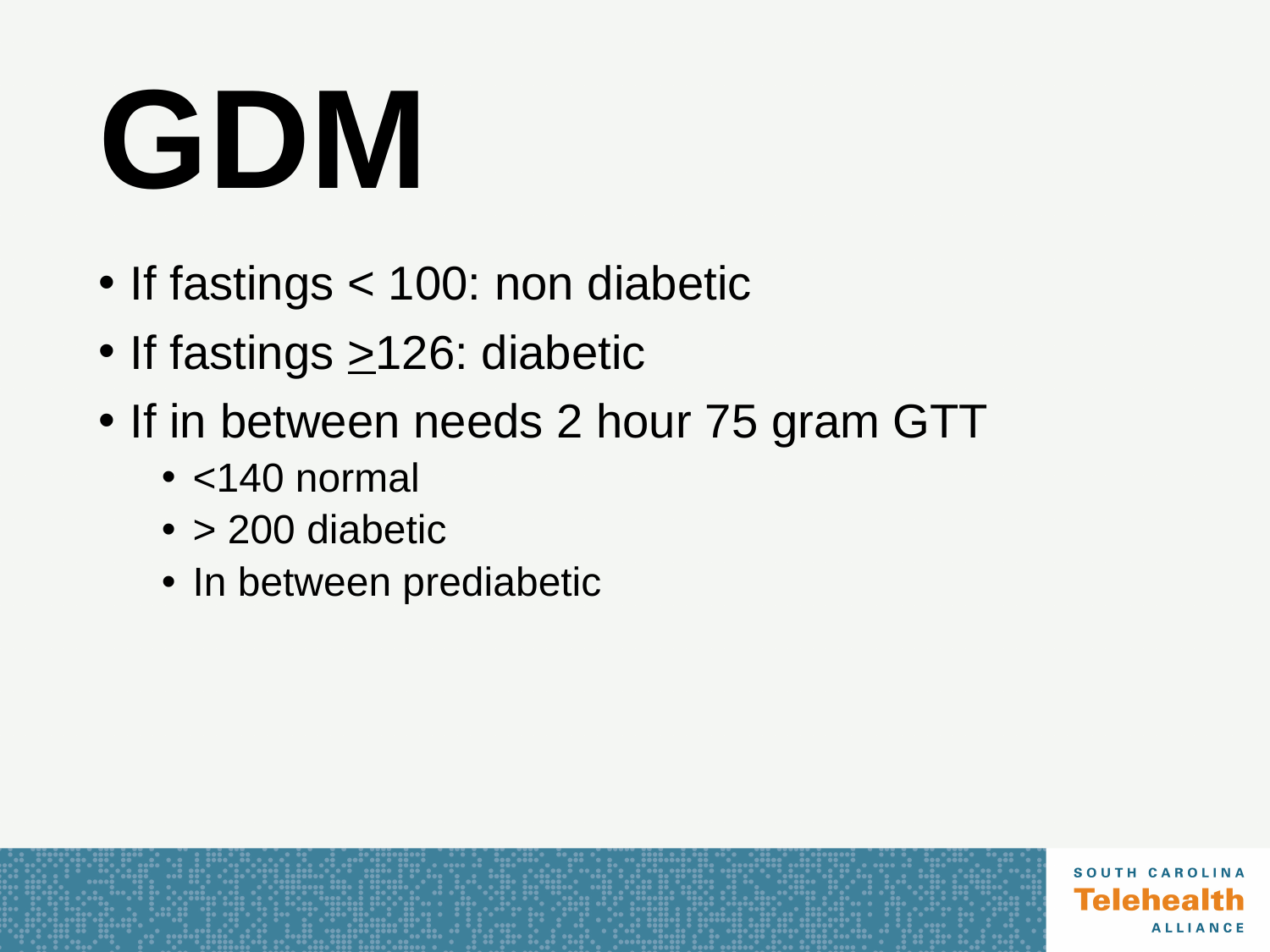

# GDM
If fastings < 100: non diabetic
If fastings >126: diabetic
If in between needs 2 hour 75 gram GTT
<140 normal
> 200 diabetic
In between prediabetic